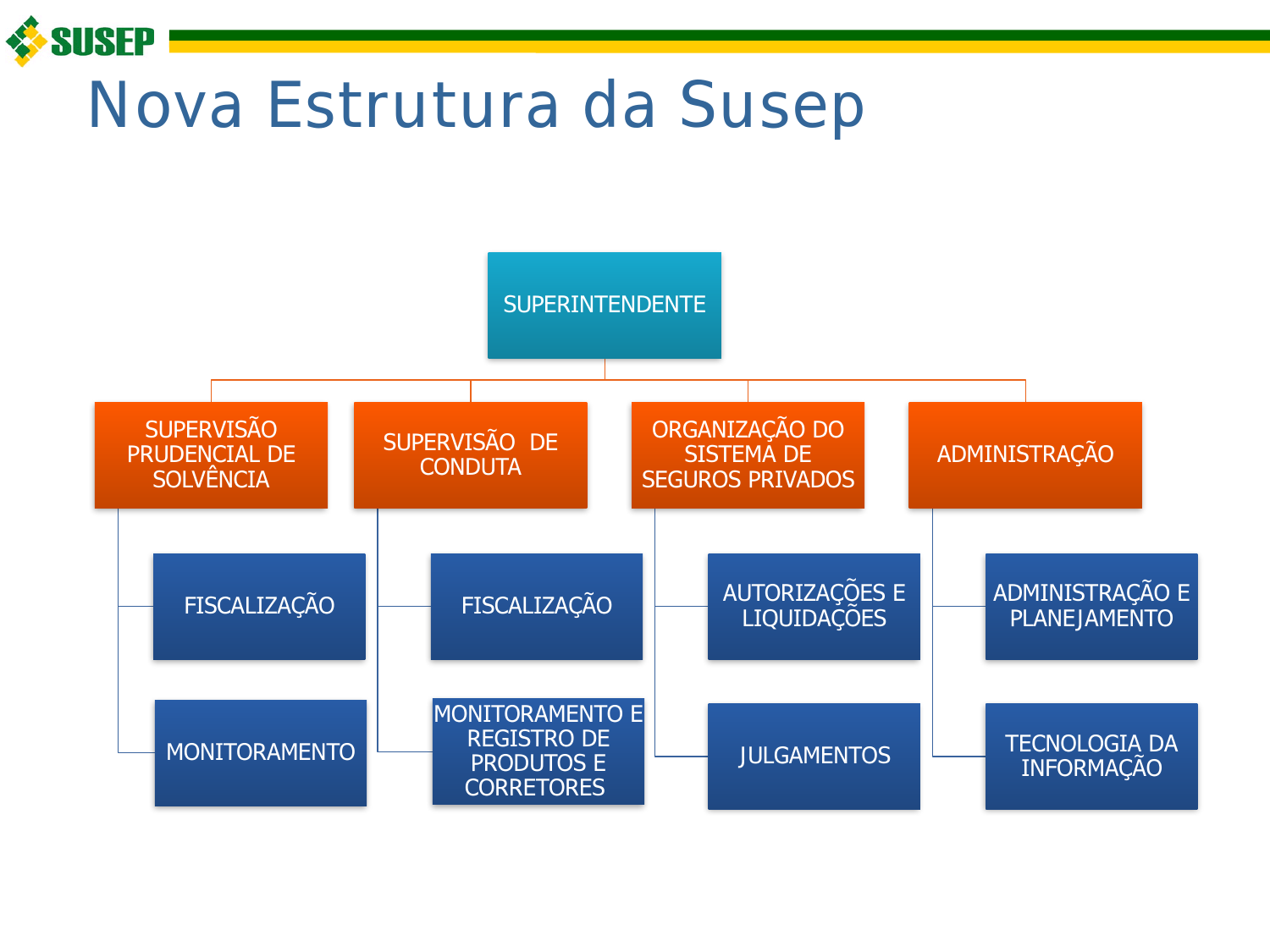

# Nova Estrutura da Susep
SUPERINTENDENTE
SUPERVISÃO PRUDENCIAL DE SOLVÊNCIA
FISCALIZAÇÃO
MONITORAMENTO
SUPERVISÃO  DE CONDUTA
FISCALIZAÇÃO
MONITORAMENTO E REGISTRO DE PRODUTOS E CORRETORES
ORGANIZAÇÃO DO SISTEMA DE SEGUROS PRIVADOS
AUTORIZAÇÕES E LIQUIDAÇÕES
JULGAMENTOS
ADMINISTRAÇÃO
ADMINISTRAÇÃO E PLANEJAMENTO
TECNOLOGIA DA INFORMAÇÃO